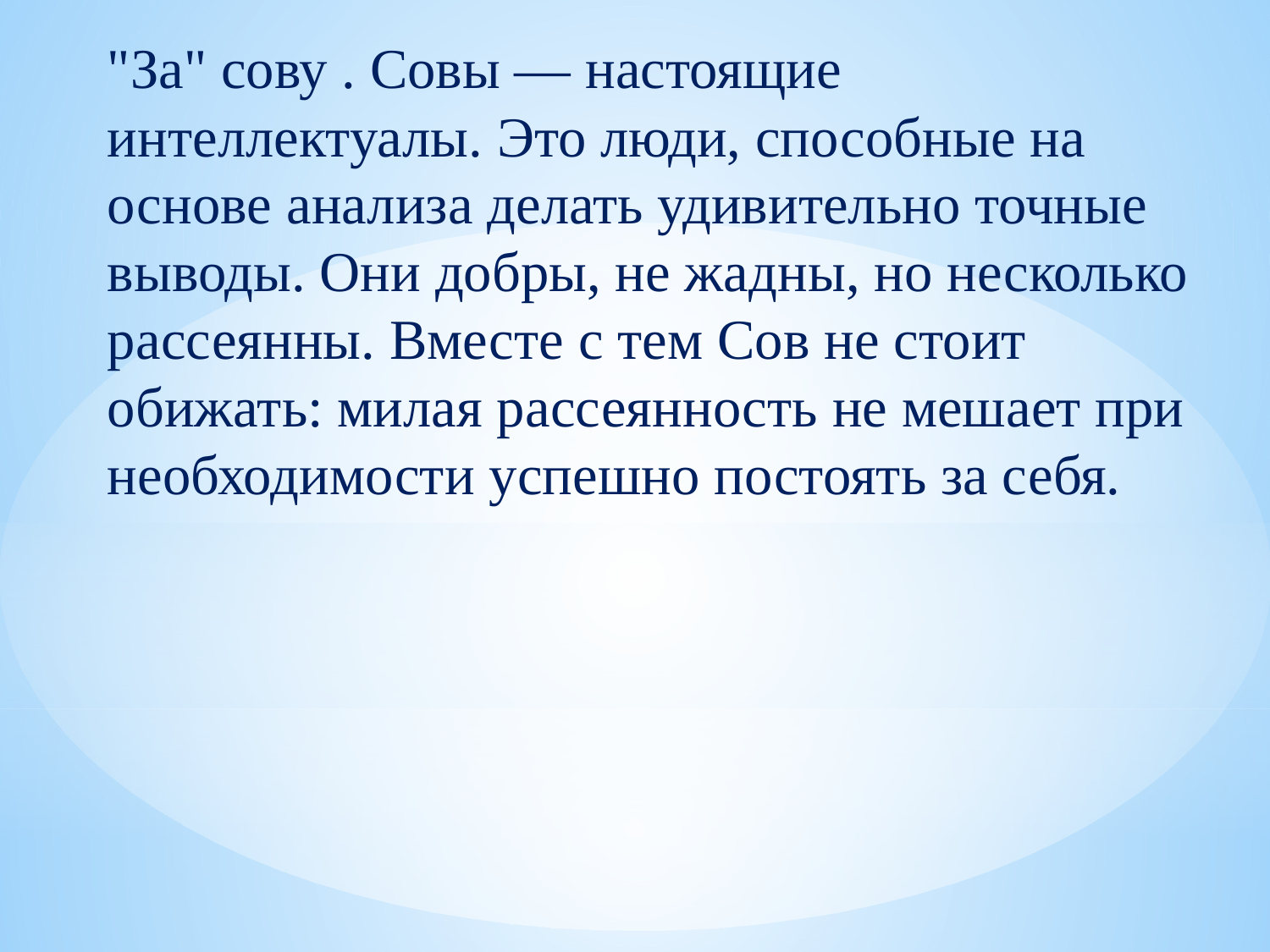

"За" сову . Совы — настоящие интеллектуалы. Это люди, способные на основе анализа делать удивительно точные выводы. Они добры, не жадны, но несколько рассеянны. Вместе с тем Сов не стоит обижать: милая рассеянность не мешает при необходимости успешно постоять за себя.